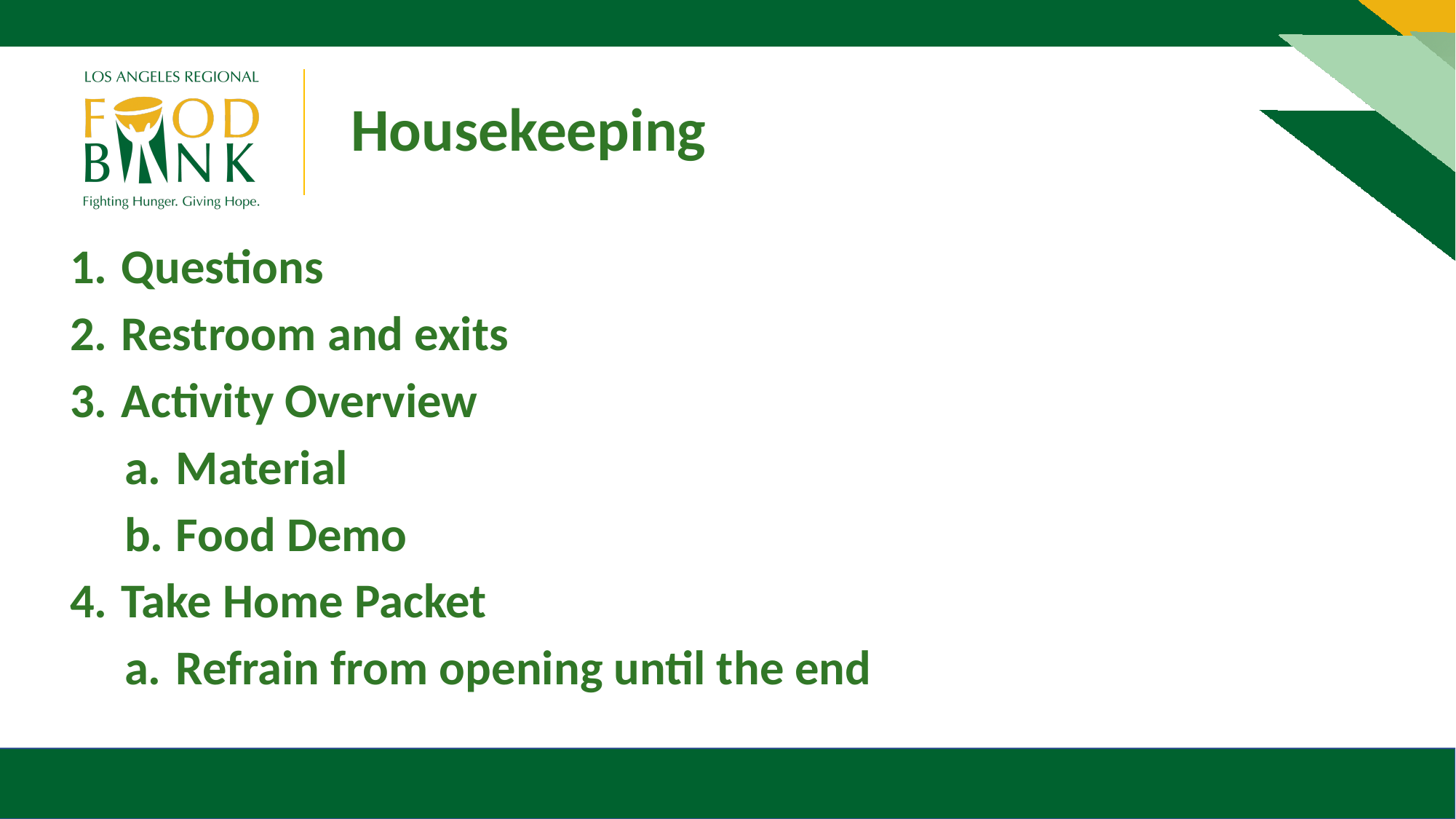

Housekeeping
Questions
Restroom and exits
Activity Overview
Material
Food Demo
Take Home Packet
Refrain from opening until the end